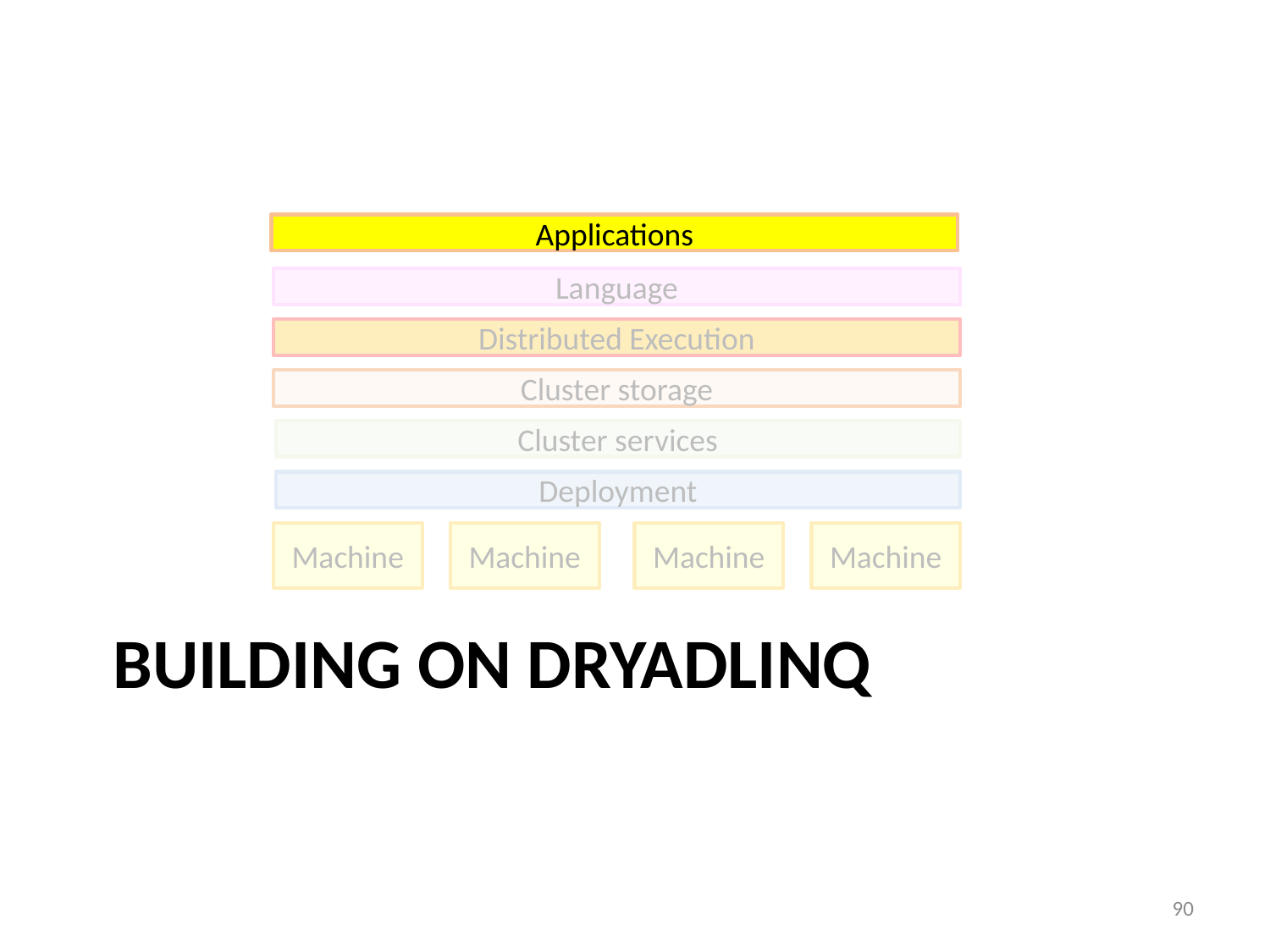

Applications
Language
Distributed Execution
Cluster storage
Cluster services
Deployment
Machine
Machine
Machine
Machine

# BUILDING ON DryadLINQ
90